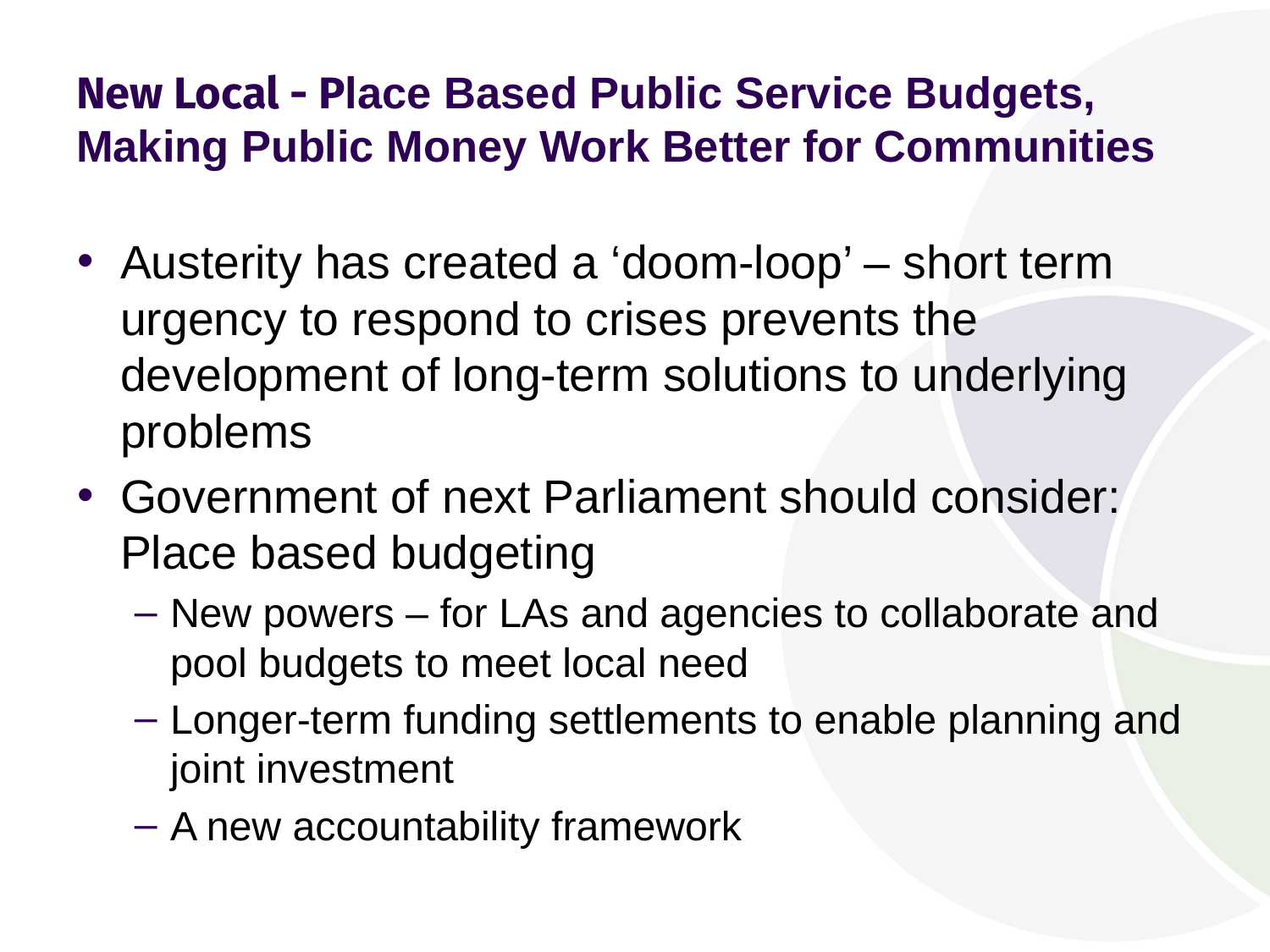

# New Local - Place Based Public Service Budgets, Making Public Money Work Better for Communities
Austerity has created a ‘doom-loop’ – short term urgency to respond to crises prevents the development of long-term solutions to underlying problems
Government of next Parliament should consider: Place based budgeting
New powers – for LAs and agencies to collaborate and pool budgets to meet local need
Longer-term funding settlements to enable planning and joint investment
A new accountability framework